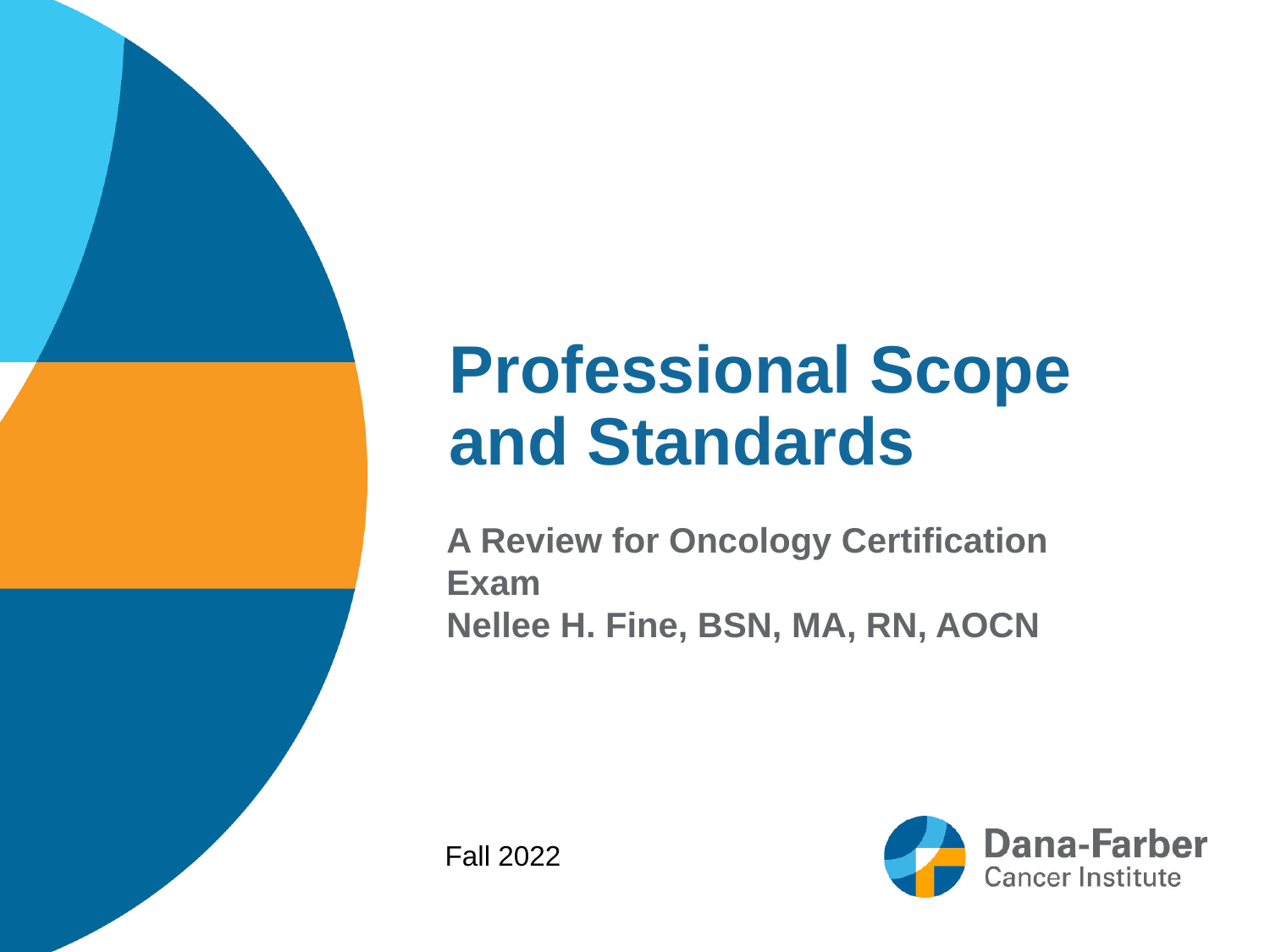

# Professional Scope and Standards
A Review for Oncology Certification Exam
Nellee H. Fine, BSN, MA, RN, AOCN
Fall 2022